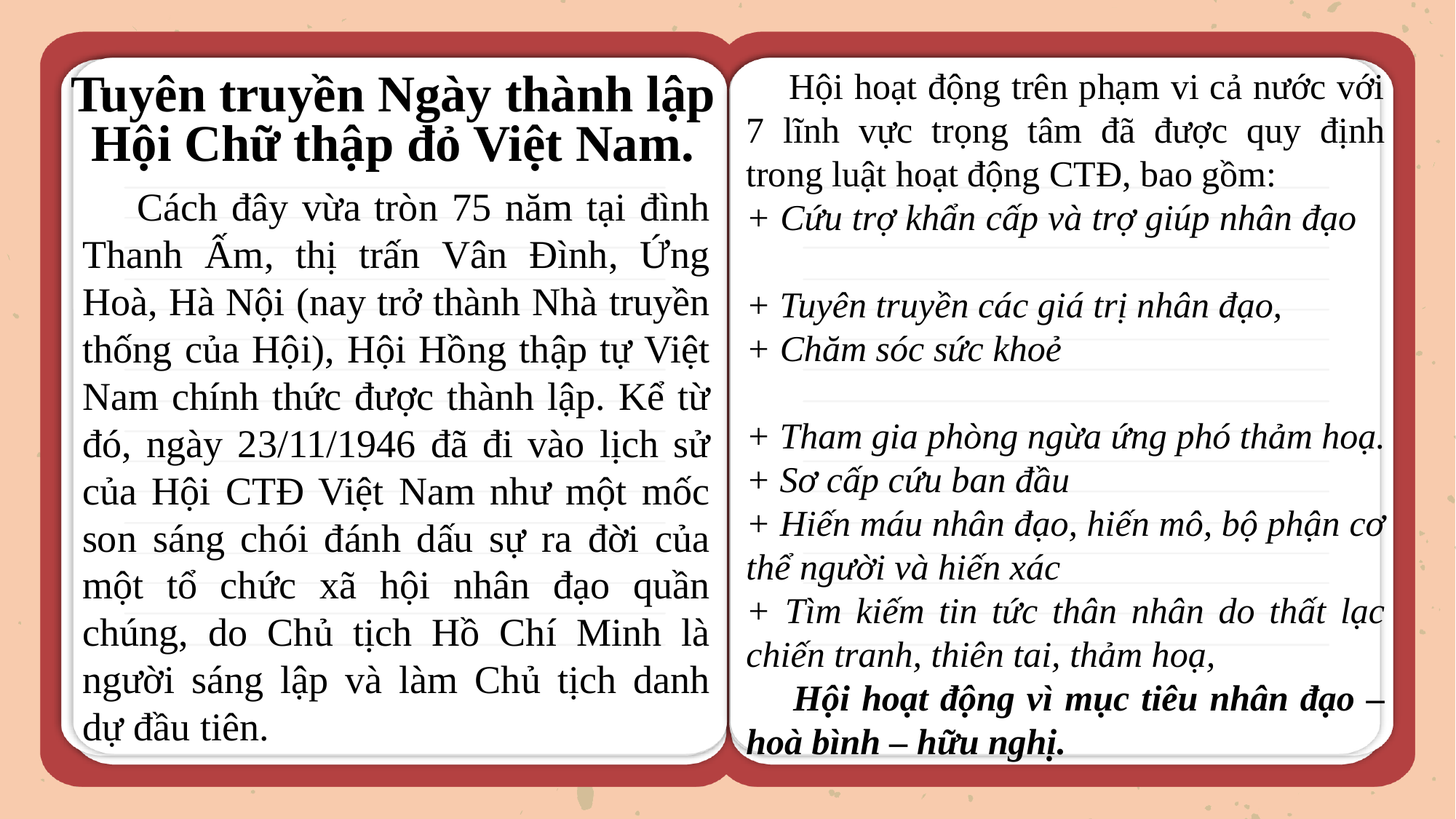

# Tuyên truyền Ngày thành lập Hội Chữ thập đỏ Việt Nam.
    Hội hoạt động trên phạm vi cả nước với 7 lĩnh vực trọng tâm đã được quy định trong luật hoạt động CTĐ, bao gồm:
+ Cứu trợ khẩn cấp và trợ giúp nhân đạo
+ Tuyên truyền các giá trị nhân đạo,
+ Chăm sóc sức khoẻ
+ Tham gia phòng ngừa ứng phó thảm hoạ.
+ Sơ cấp cứu ban đầu
+ Hiến máu nhân đạo, hiến mô, bộ phận cơ thể người và hiến xác
+ Tìm kiếm tin tức thân nhân do thất lạc chiến tranh, thiên tai, thảm hoạ,
    Hội hoạt động vì mục tiêu nhân đạo – hoà bình – hữu nghị.

    Cách đây vừa tròn 75 năm tại đình Thanh Ấm, thị trấn Vân Đình, Ứng Hoà, Hà Nội (nay trở thành Nhà truyền thống của Hội), Hội Hồng thập tự Việt Nam chính thức được thành lập. Kể từ đó, ngày 23/11/1946 đã đi vào lịch sử của Hội CTĐ Việt Nam như một mốc son sáng chói đánh dấu sự ra đời của một tổ chức xã hội nhân đạo quần chúng, do Chủ tịch Hồ Chí Minh là người sáng lập và làm Chủ tịch danh dự đầu tiên.